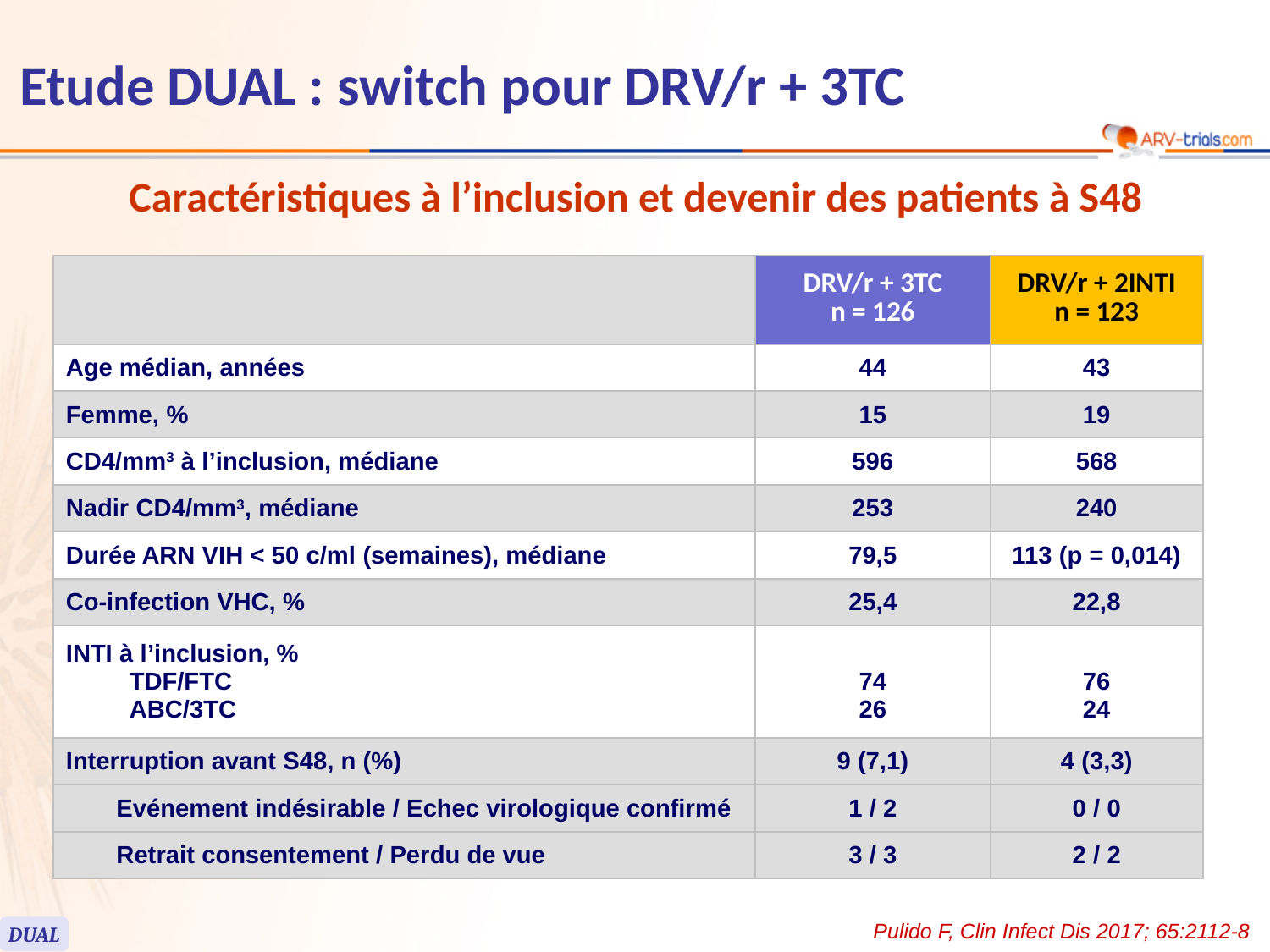

Etude DUAL : switch pour DRV/r + 3TC
Caractéristiques à l’inclusion et devenir des patients à S48
|  |  | DRV/r + 3TC n = 126 | DRV/r + 2INTI n = 123 |
| --- | --- | --- | --- |
| Age médian, années |  | 44 | 43 |
| Femme, % |  | 15 | 19 |
| CD4/mm3 à l’inclusion, médiane |  | 596 | 568 |
| Nadir CD4/mm3, médiane |  | 253 | 240 |
| Durée ARN VIH < 50 c/ml (semaines), médiane |  | 79,5 | 113 (p = 0,014) |
| Co-infection VHC, % |  | 25,4 | 22,8 |
| INTI à l’inclusion, % TDF/FTC ABC/3TC |  | 74 26 | 76 24 |
| Interruption avant S48, n (%) |  | 9 (7,1) | 4 (3,3) |
|  | Evénement indésirable / Echec virologique confirmé | 1 / 2 | 0 / 0 |
|  | Retrait consentement / Perdu de vue | 3 / 3 | 2 / 2 |
Pulido F, Clin Infect Dis 2017; 65:2112-8
DUAL